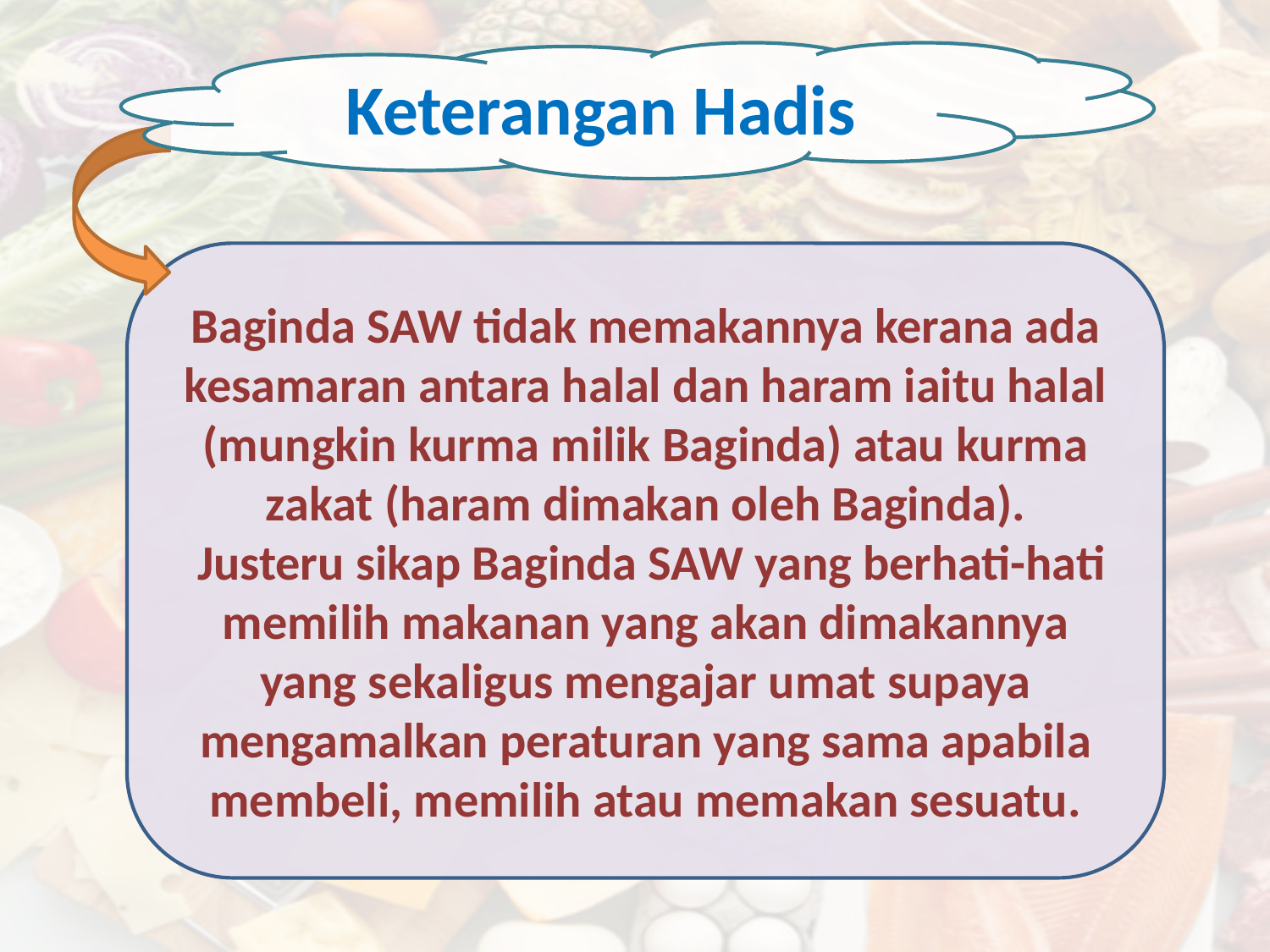

Keterangan Hadis

Baginda SAW tidak memakannya kerana ada kesamaran antara halal dan haram iaitu halal (mungkin kurma milik Baginda) atau kurma zakat (haram dimakan oleh Baginda).
 Justeru sikap Baginda SAW yang berhati-hati memilih makanan yang akan dimakannya yang sekaligus mengajar umat supaya mengamalkan peraturan yang sama apabila membeli, memilih atau memakan sesuatu.